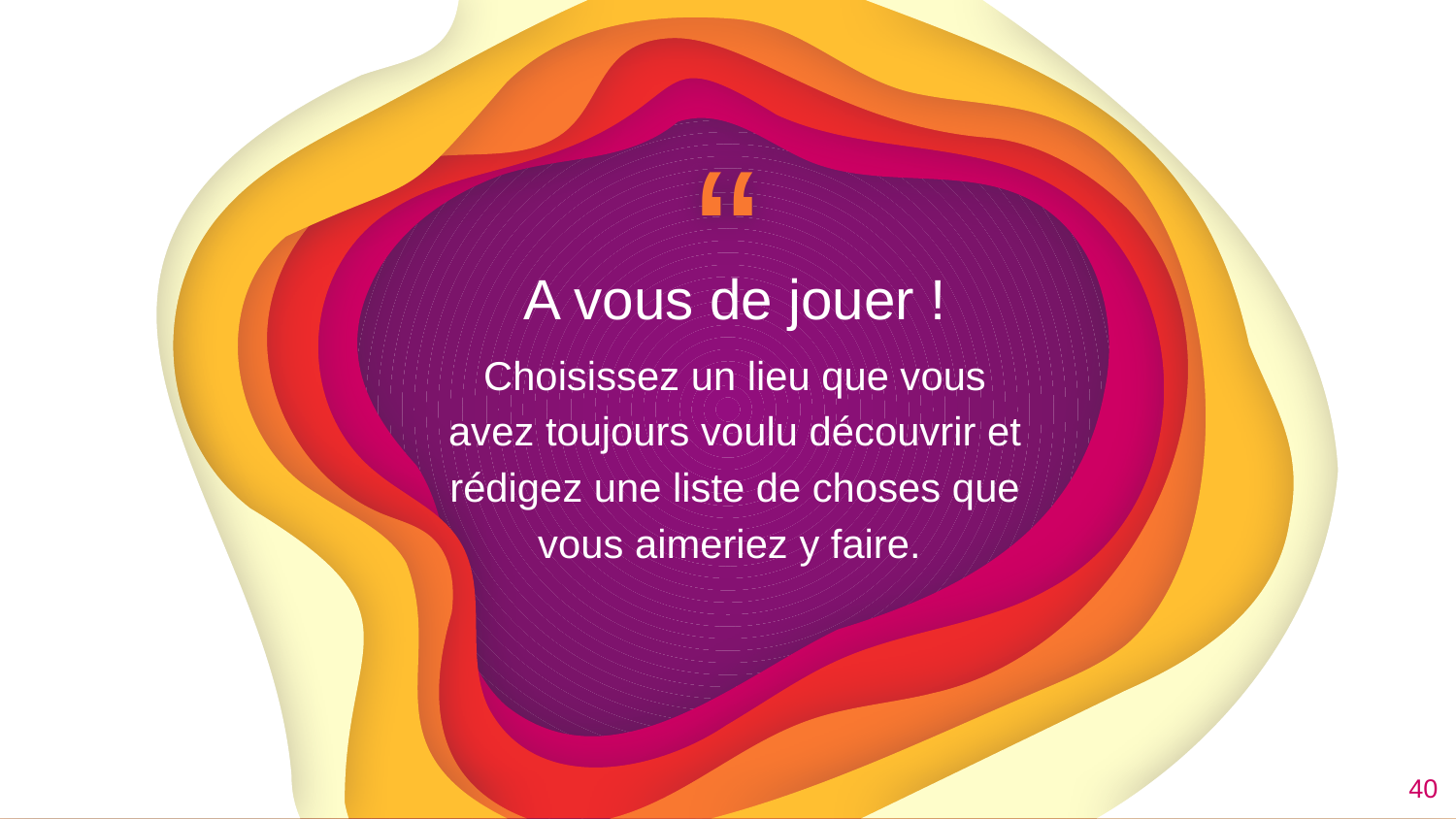

A vous de jouer !
Choisissez un lieu que vous avez toujours voulu découvrir et rédigez une liste de choses que vous aimeriez y faire.
40